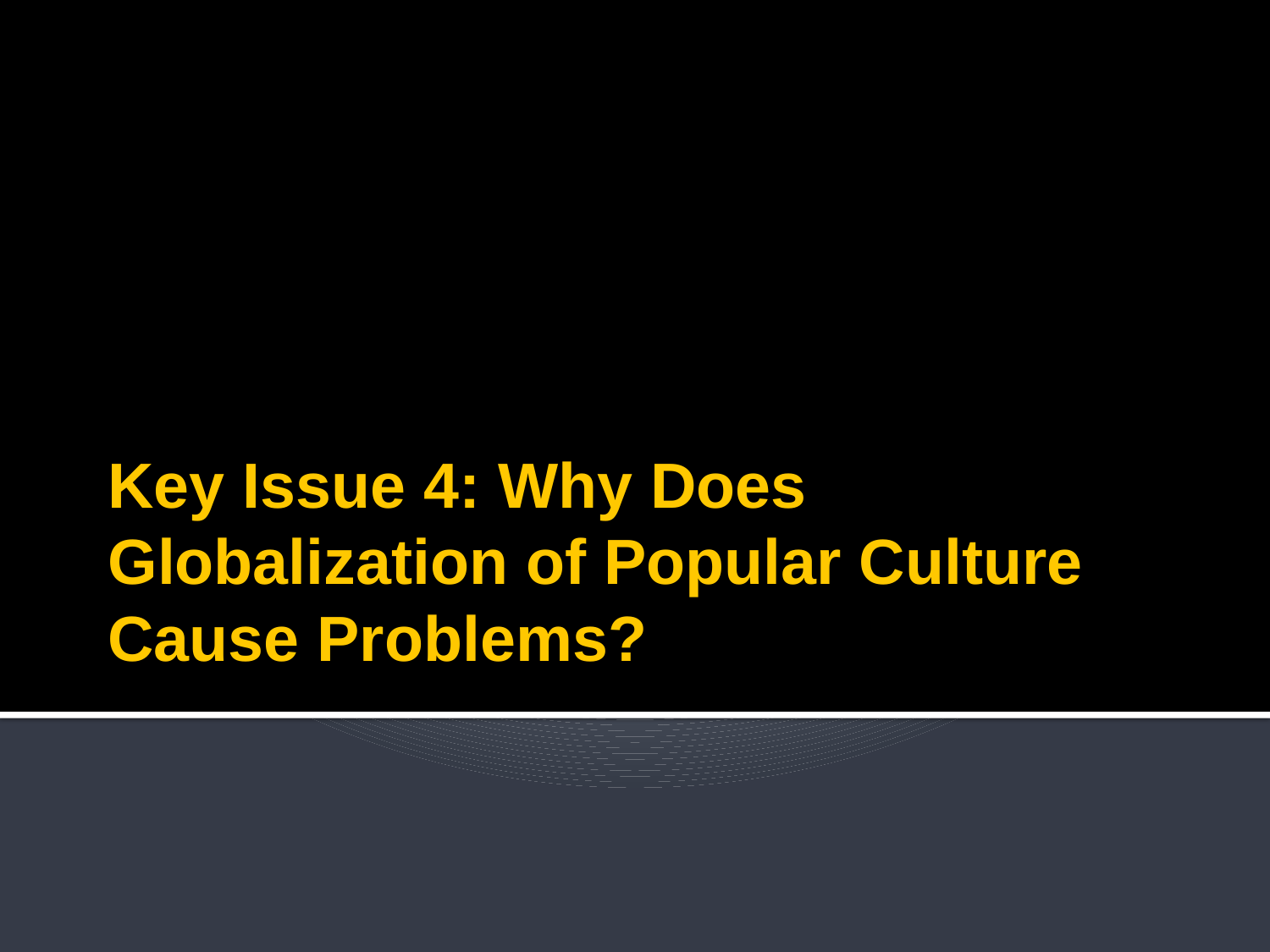

# Key Issue 4: Why Does Globalization of Popular Culture Cause Problems?